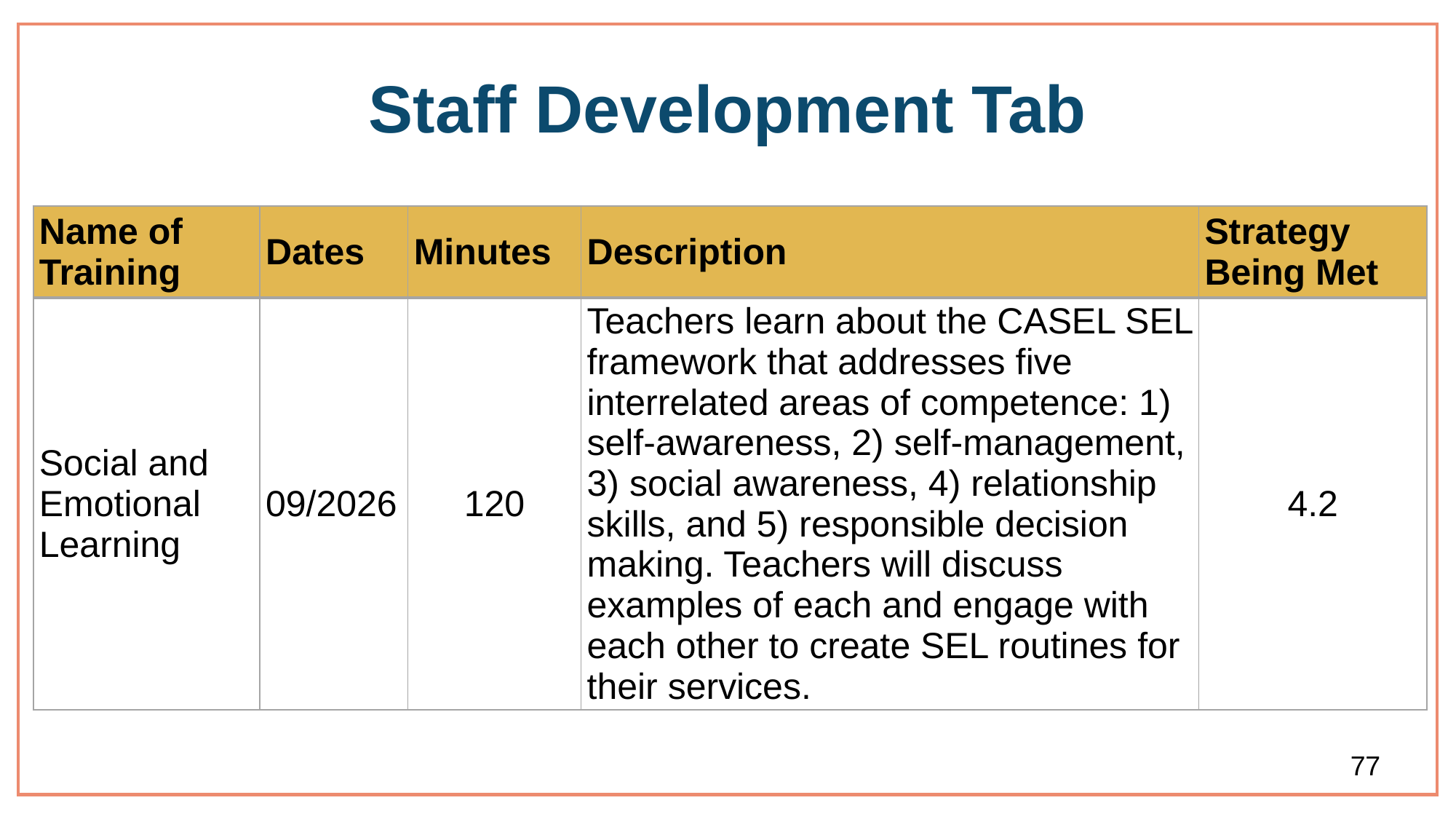

# Staff Development Tab
| Name of Training | Dates | Minutes | Description | Strategy Being Met |
| --- | --- | --- | --- | --- |
| Social and Emotional Learning | 09/2026 | 120 | Teachers learn about the CASEL SEL framework that addresses five interrelated areas of competence: 1) self-awareness, 2) self-management, 3) social awareness, 4) relationship skills, and 5) responsible decision making. Teachers will discuss examples of each and engage with each other to create SEL routines for their services. | 4.2 |
77